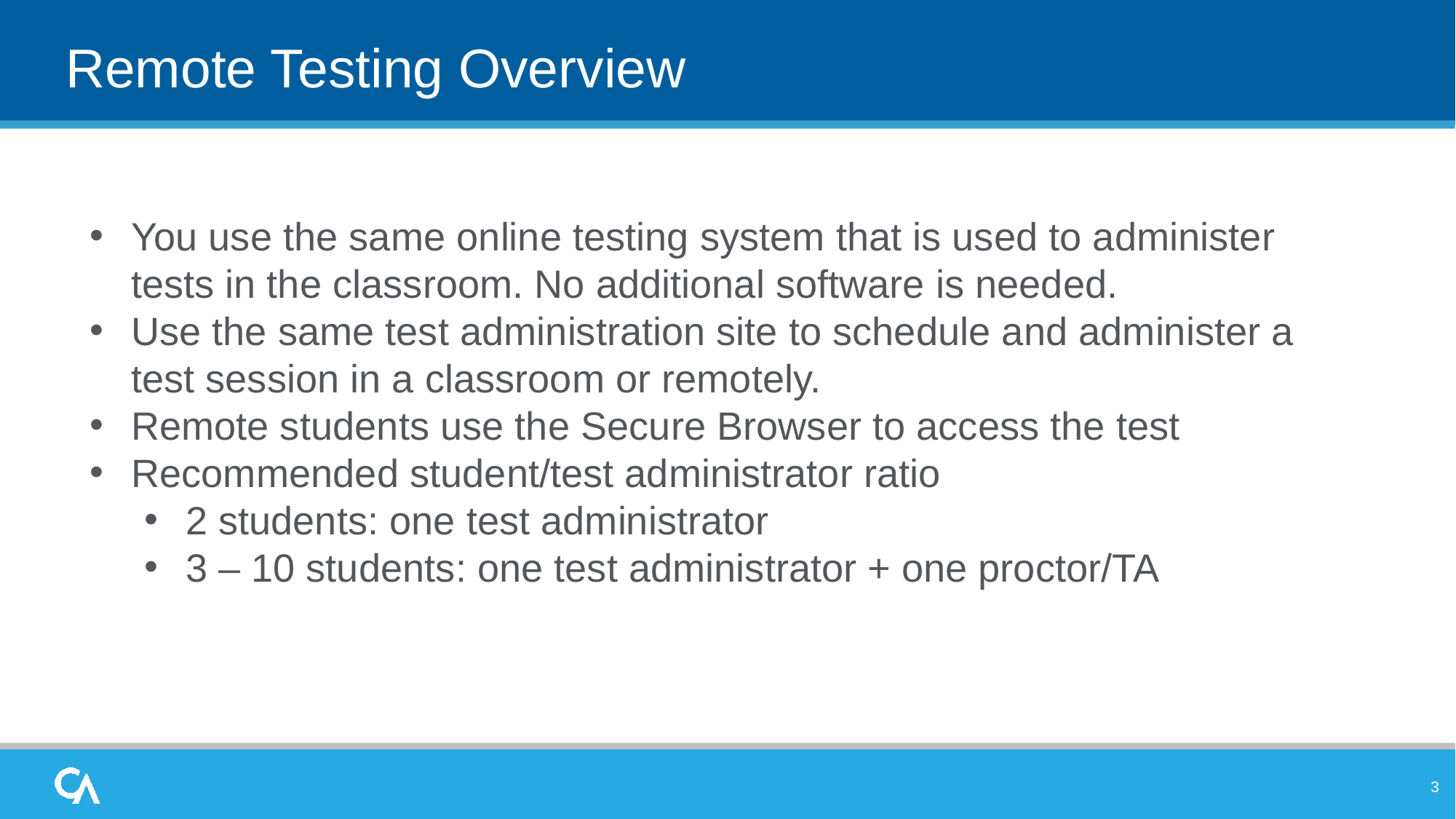

# Remote Testing Overview
You use the same online testing system that is used to administer tests in the classroom. No additional software is needed.
Use the same test administration site to schedule and administer a test session in a classroom or remotely.
Remote students use the Secure Browser to access the test
Recommended student/test administrator ratio
2 students: one test administrator
3 – 10 students: one test administrator + one proctor/TA
3